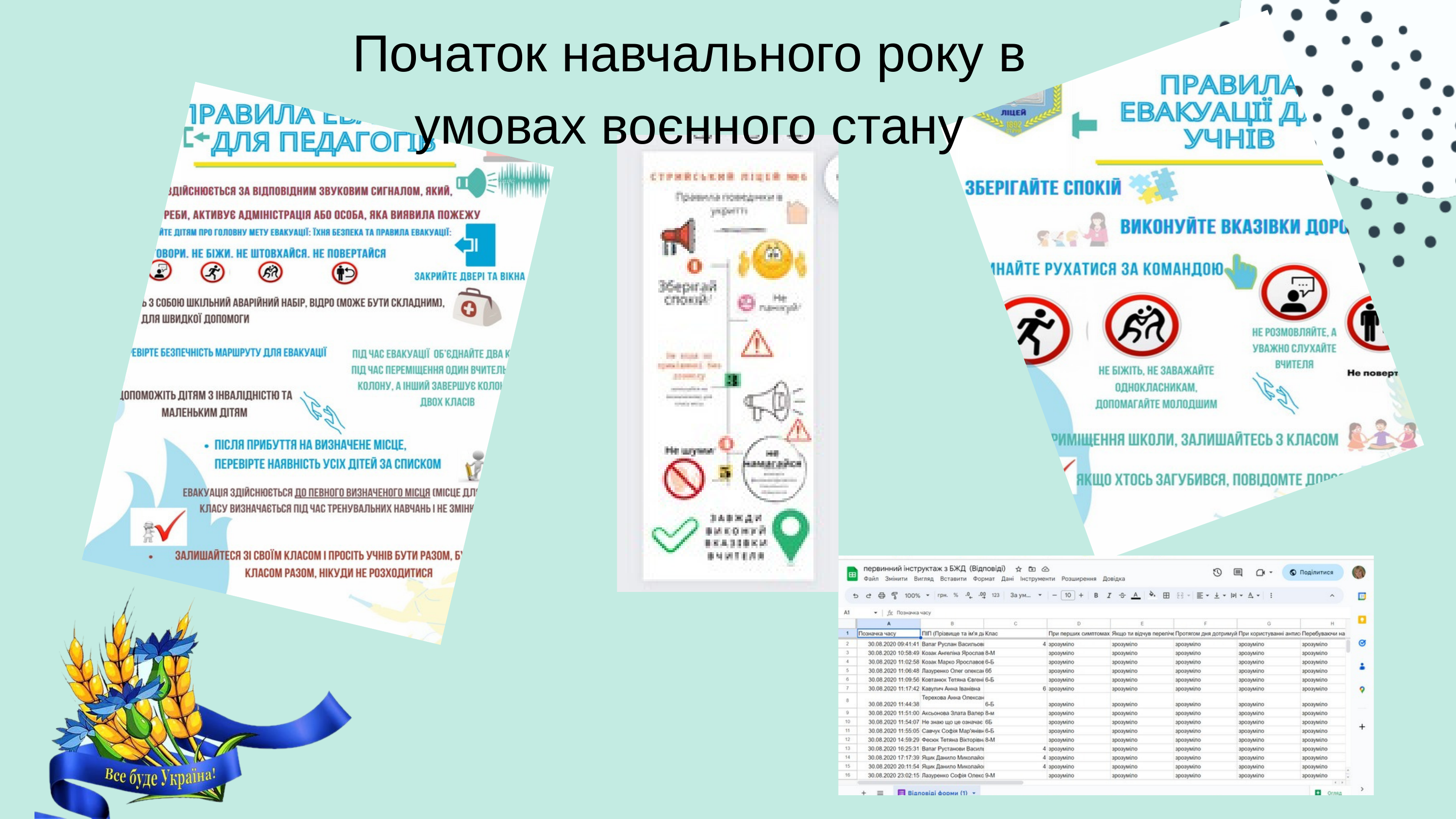

Початок навчального року в умовах воєнного стану